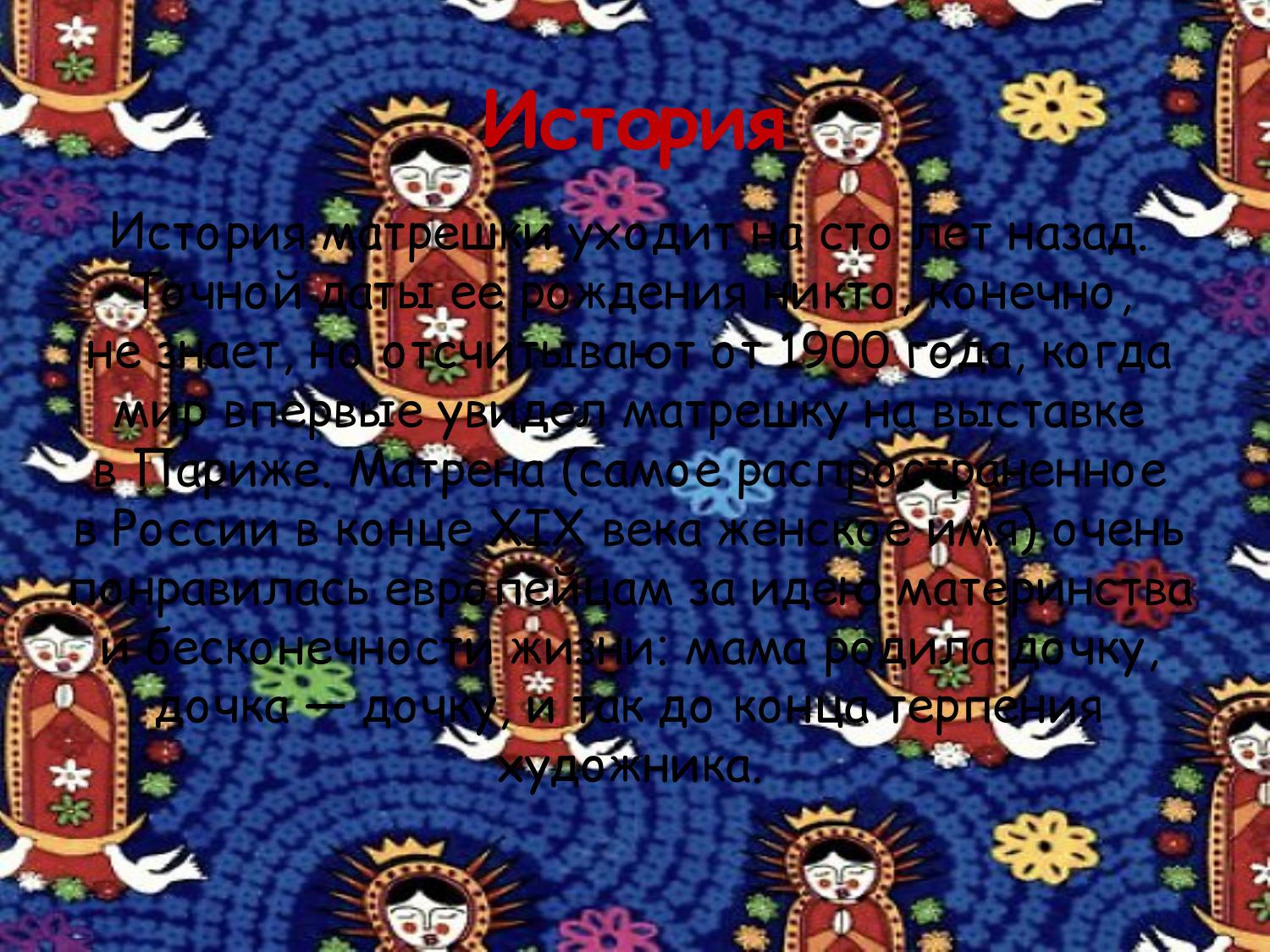

# История
История матрешки уходит на сто лет назад. Точной даты ее рождения никто, конечно, не знает, но отсчитывают от 1900 года, когда мир впервые увидел матрешку на выставке в Париже. Матрена (самое распространенное в России в конце XIX века женское имя) очень понравилась европейцам за идею материнства и бесконечности жизни: мама родила дочку, дочка — дочку, и так до конца терпения художника.